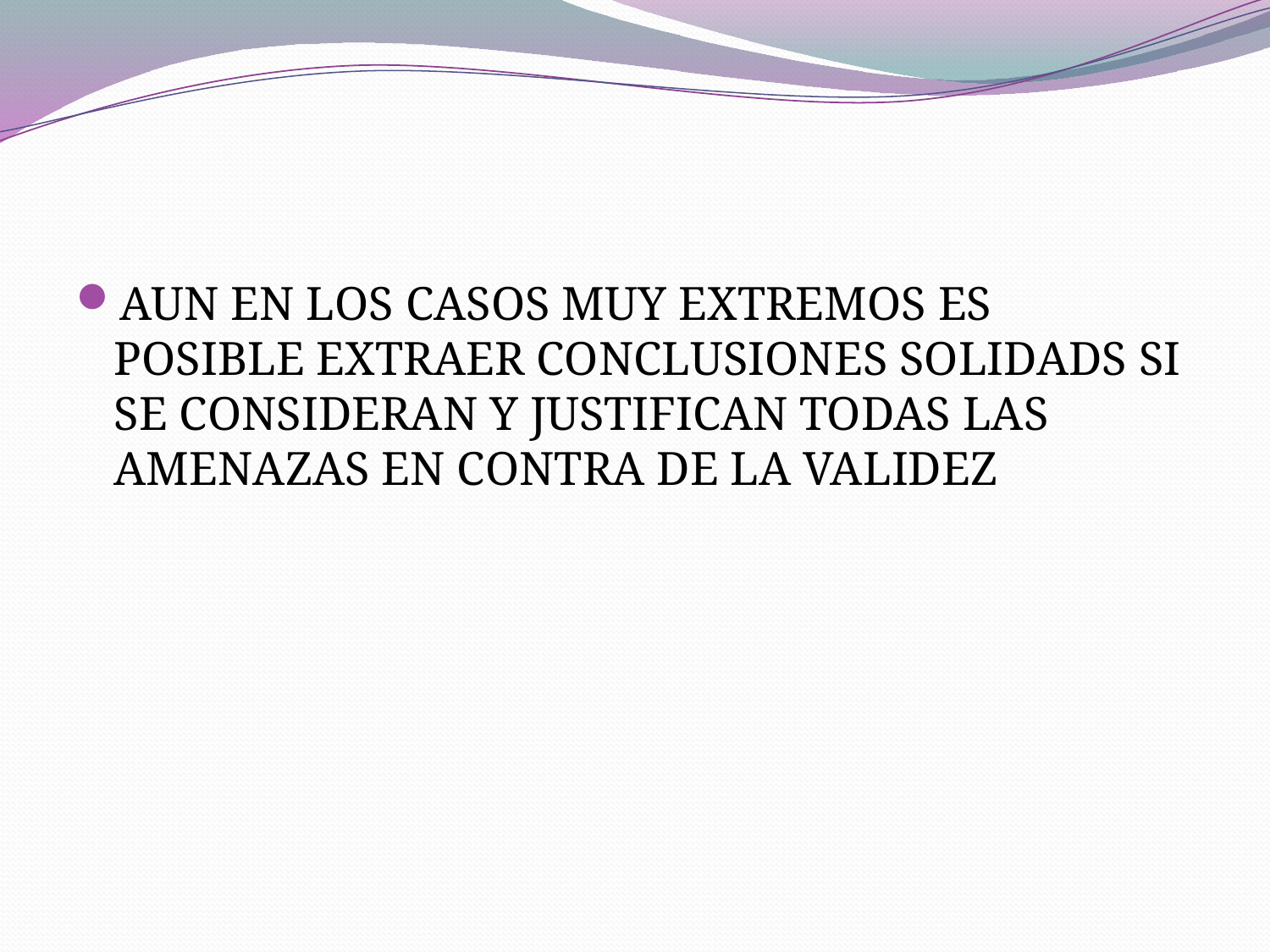

#
AUN EN LOS CASOS MUY EXTREMOS ES POSIBLE EXTRAER CONCLUSIONES SOLIDADS SI SE CONSIDERAN Y JUSTIFICAN TODAS LAS AMENAZAS EN CONTRA DE LA VALIDEZ